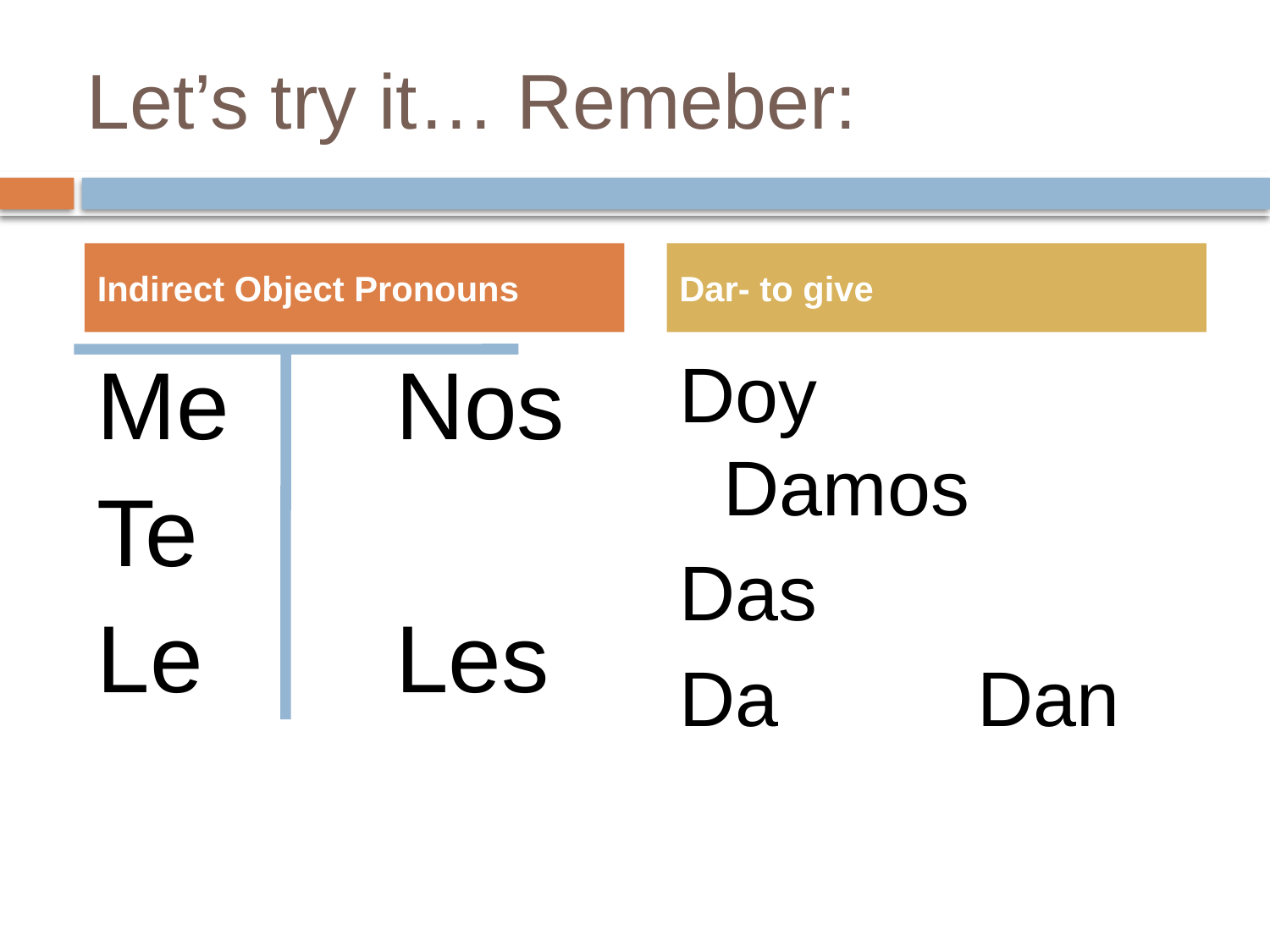

# Let’s try it… Remeber:
Indirect Object Pronouns
Dar- to give
Me		Nos
Te
Le 		Les
Doy		Damos
Das
Da		Dan